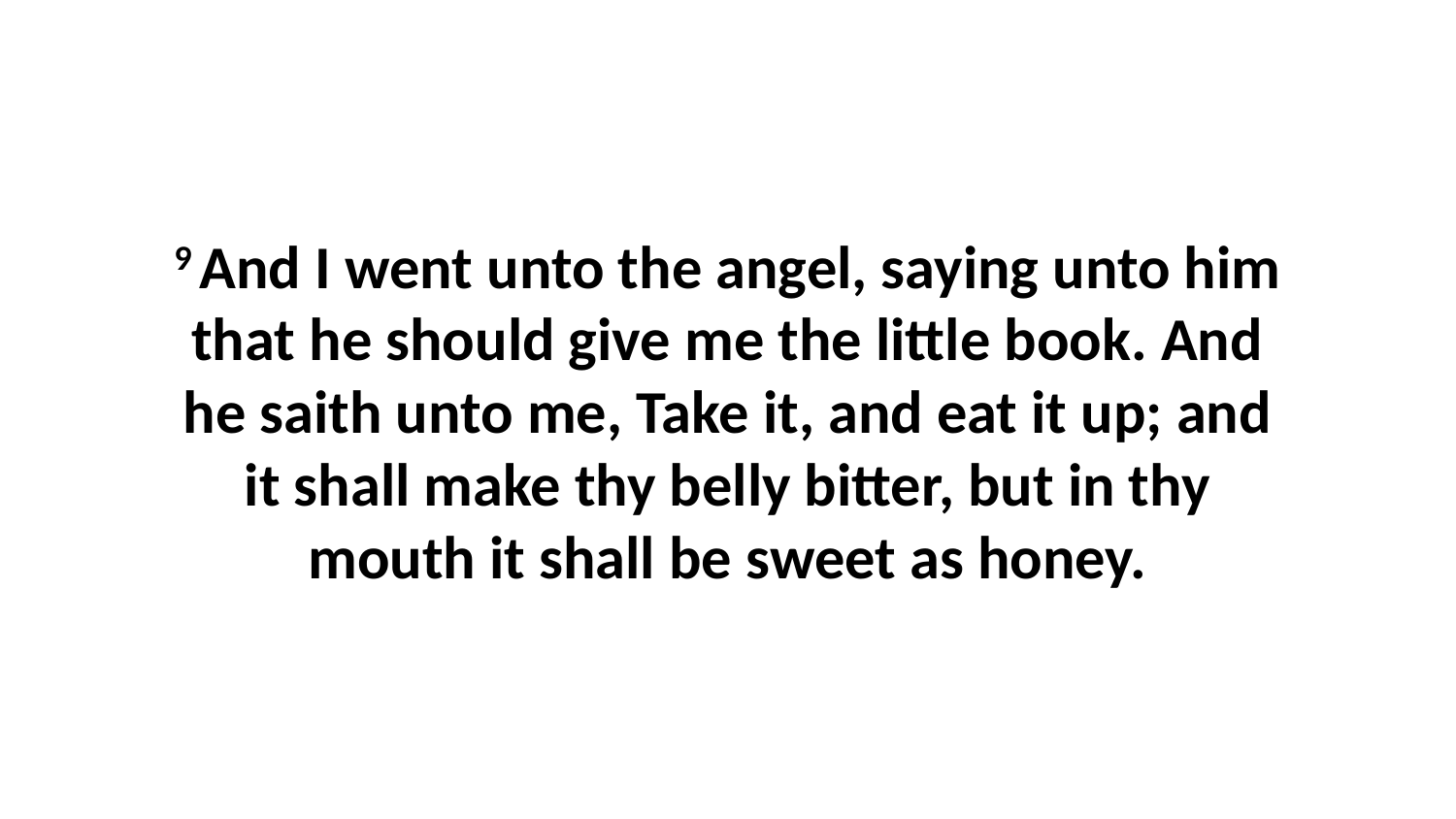

9 And I went unto the angel, saying unto him that he should give me the little book. And he saith unto me, Take it, and eat it up; and it shall make thy belly bitter, but in thy mouth it shall be sweet as honey.